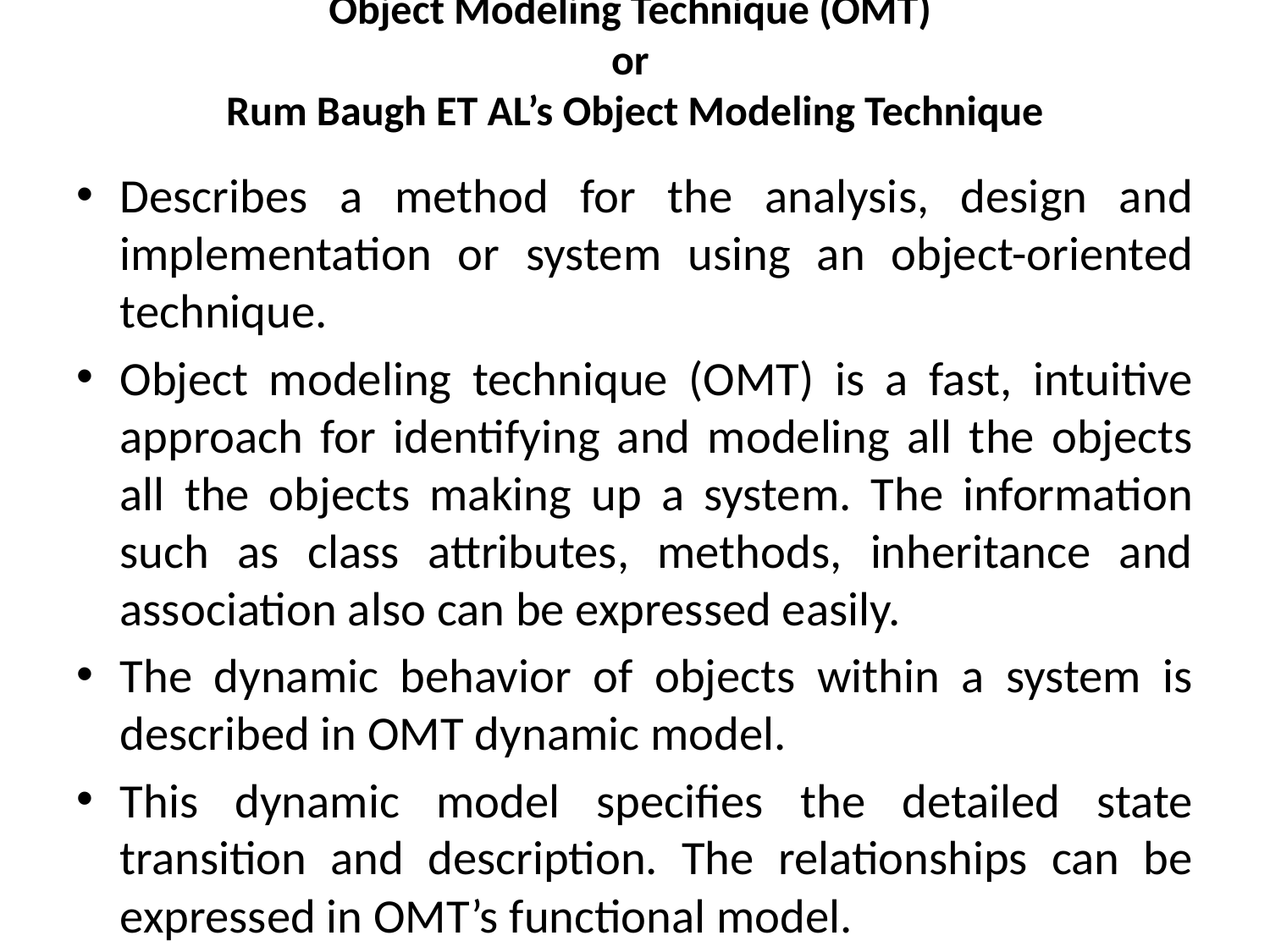

# Object Modeling Technique (OMT) or Rum Baugh ET AL’s Object Modeling Technique
Describes a method for the analysis, design and implementation or system using an object-oriented technique.
Object modeling technique (OMT) is a fast, intuitive approach for identifying and modeling all the objects all the objects making up a system. The information such as class attributes, methods, inheritance and association also can be expressed easily.
The dynamic behavior of objects within a system is described in OMT dynamic model.
This dynamic model specifies the detailed state transition and description. The relationships can be expressed in OMT’s functional model.